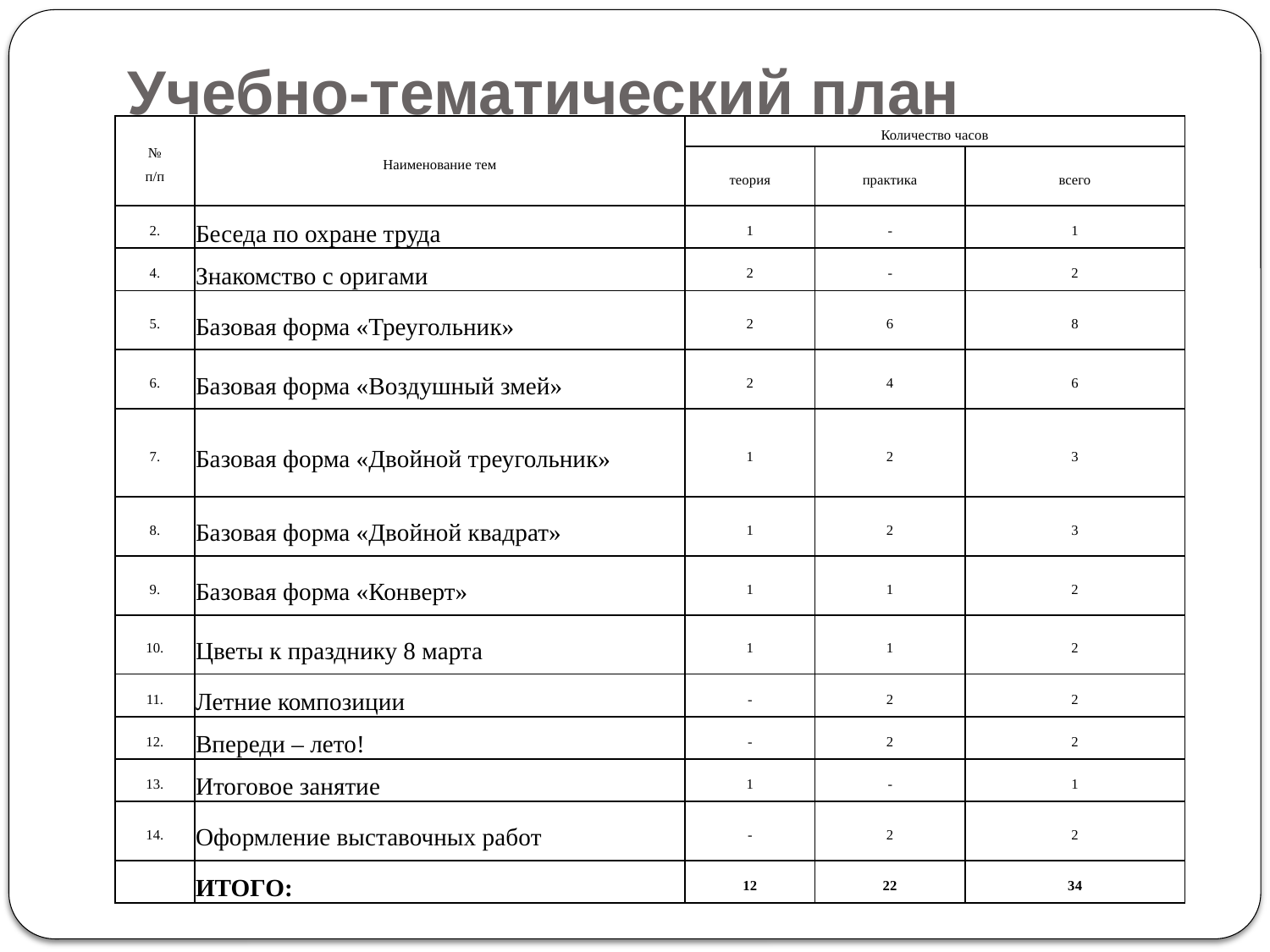

# Учебно-тематический план
| № п/п | Наименование тем | Количество часов |  |  |
| --- | --- | --- | --- | --- |
|  |  | теория | практика | всего |
| 2. | Беседа по охране труда | 1 | - | 1 |
| 4. | Знакомство с оригами | 2 | - | 2 |
| 5. | Базовая форма «Треугольник» | 2 | 6 | 8 |
| 6. | Базовая форма «Воздушный змей» | 2 | 4 | 6 |
| 7. | Базовая форма «Двойной треугольник» | 1 | 2 | 3 |
| 8. | Базовая форма «Двойной квадрат» | 1 | 2 | 3 |
| 9. | Базовая форма «Конверт» | 1 | 1 | 2 |
| 10. | Цветы к празднику 8 марта | 1 | 1 | 2 |
| 11. | Летние композиции | - | 2 | 2 |
| 12. | Впереди – лето! | - | 2 | 2 |
| 13. | Итоговое занятие | 1 | - | 1 |
| 14. | Оформление выставочных работ | - | 2 | 2 |
|  | ИТОГО: | 12 | 22 | 34 |